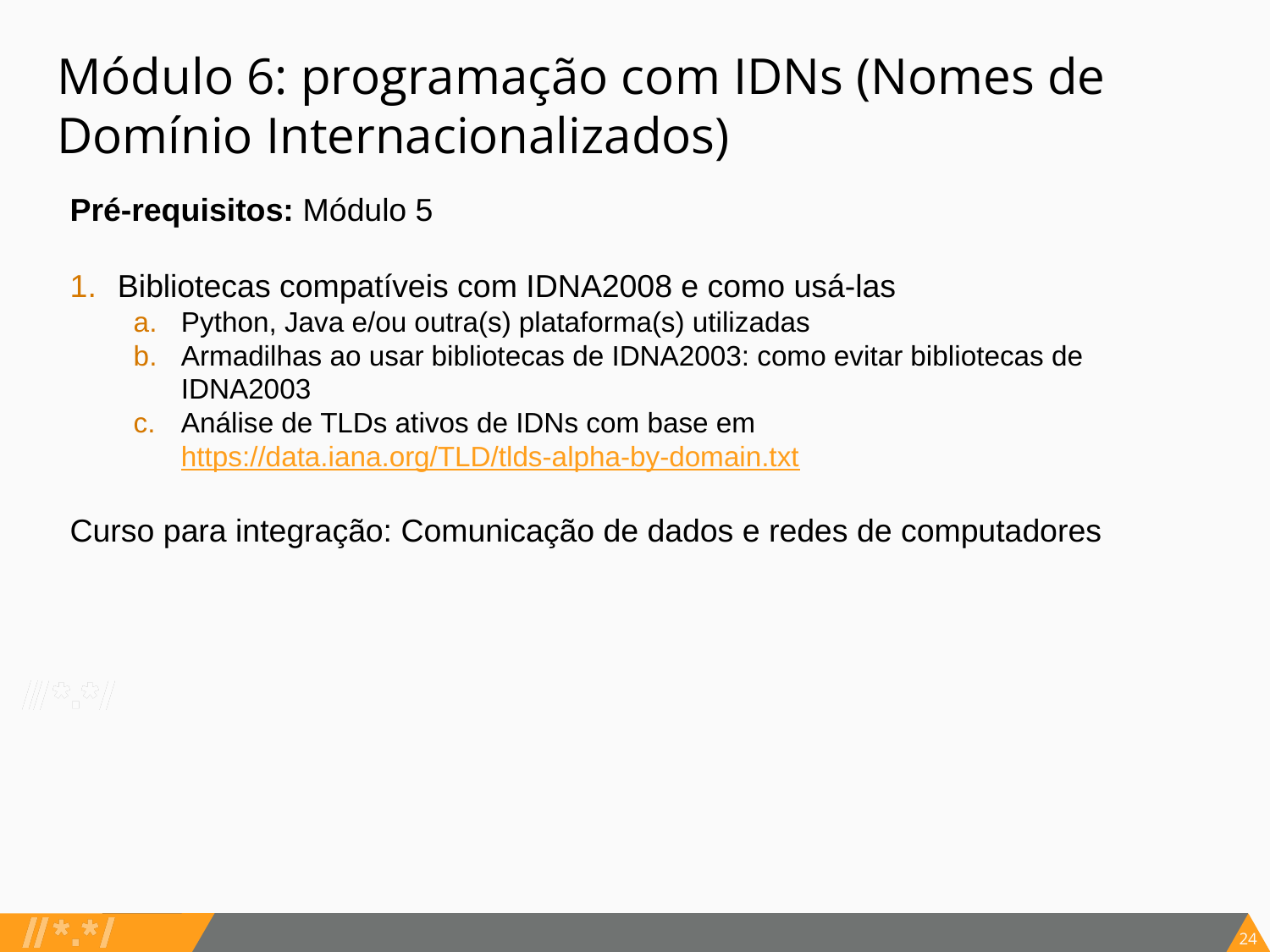

# Módulo 6: programação com IDNs (Nomes de Domínio Internacionalizados)
Pré-requisitos: Módulo 5

Bibliotecas compatíveis com IDNA2008 e como usá-las
Python, Java e/ou outra(s) plataforma(s) utilizadas
Armadilhas ao usar bibliotecas de IDNA2003: como evitar bibliotecas de IDNA2003
Análise de TLDs ativos de IDNs com base emhttps://data.iana.org/TLD/tlds-alpha-by-domain.txt

Curso para integração: Comunicação de dados e redes de computadores